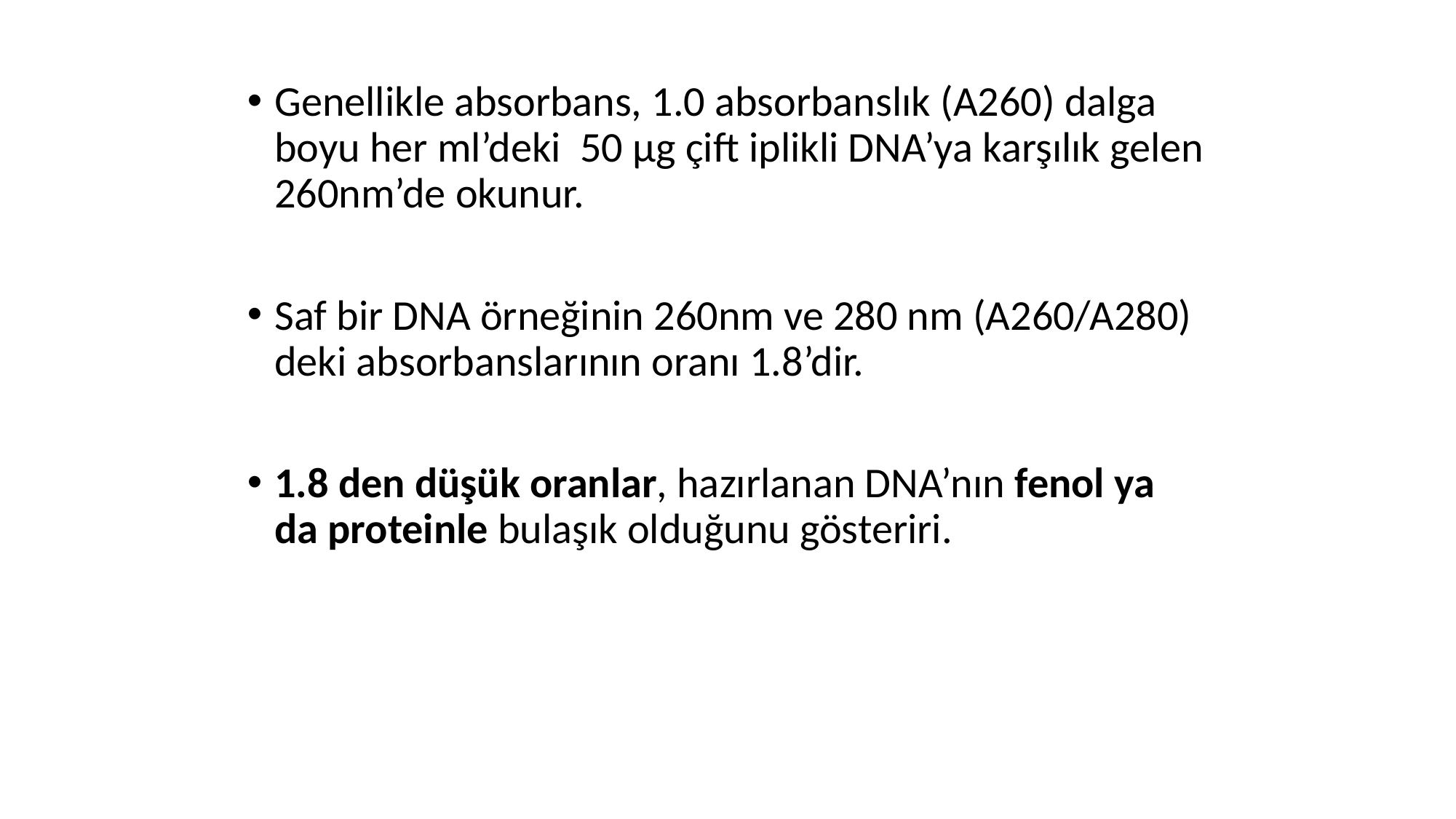

Genellikle absorbans, 1.0 absorbanslık (A260) dalga boyu her ml’deki  50 μg çift iplikli DNA’ya karşılık gelen 260nm’de okunur.

Saf bir DNA örneğinin 260nm ve 280 nm (A260/A280) deki absorbanslarının oranı 1.8’dir.

1.8 den düşük oranlar, hazırlanan DNA’nın fenol ya da proteinle bulaşık olduğunu gösteriri.